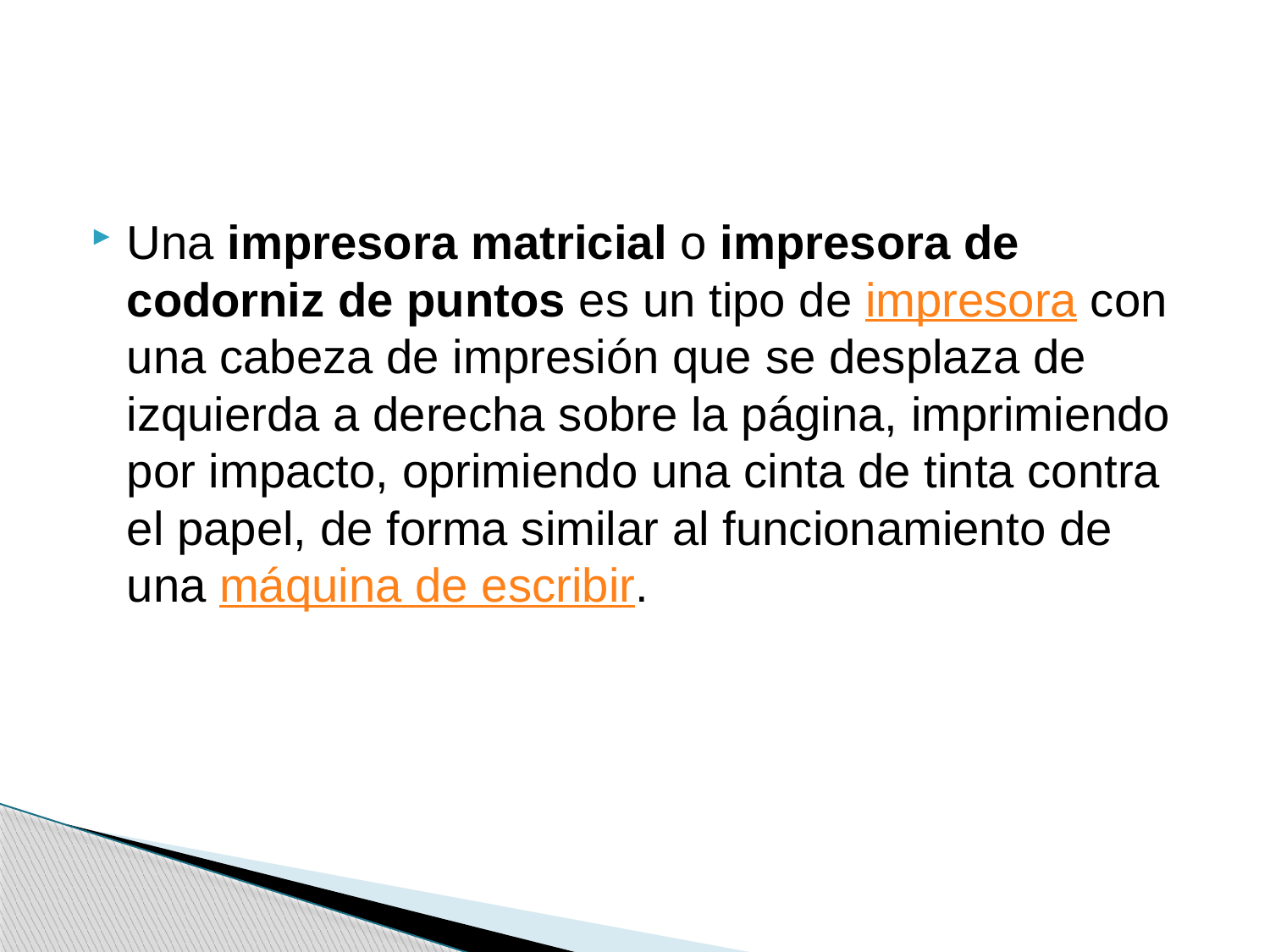

Una impresora matricial o impresora de codorniz de puntos es un tipo de impresora con una cabeza de impresión que se desplaza de izquierda a derecha sobre la página, imprimiendo por impacto, oprimiendo una cinta de tinta contra el papel, de forma similar al funcionamiento de una máquina de escribir.